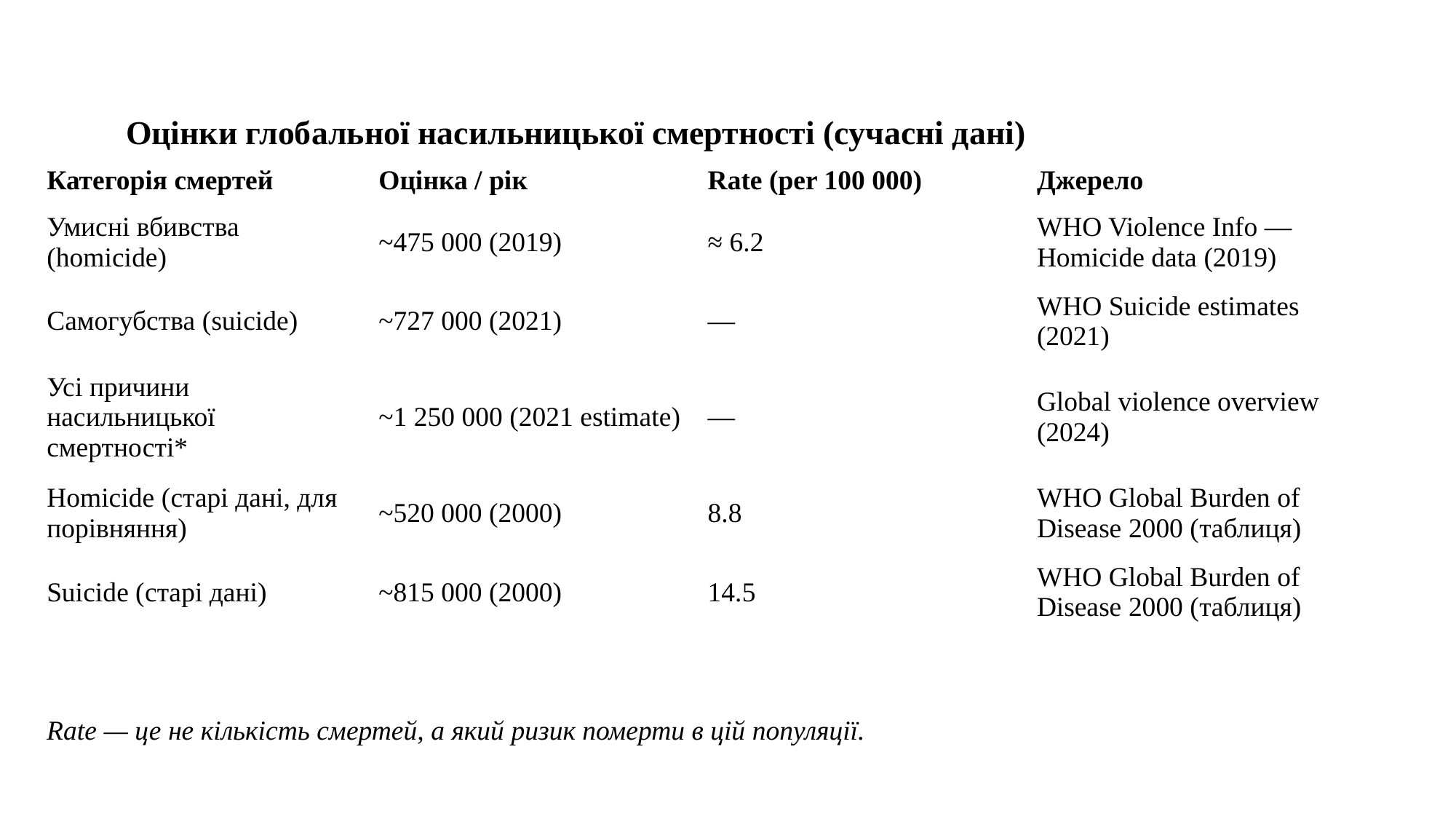

# Оцінки глобальної насильницької смертності (сучасні дані)
| Категорія смертей | Оцінка / рік | Rate (per 100 000) | Джерело |
| --- | --- | --- | --- |
| Умисні вбивства (homicide) | ~475 000 (2019) | ≈ 6.2 | WHO Violence Info — Homicide data (2019) |
| Самогубства (suicide) | ~727 000 (2021) | — | WHO Suicide estimates (2021) |
| Усі причини насильницької смертності\* | ~1 250 000 (2021 estimate) | — | Global violence overview (2024) |
| Homicide (старі дані, для порівняння) | ~520 000 (2000) | 8.8 | WHO Global Burden of Disease 2000 (таблиця) |
| Suicide (старі дані) | ~815 000 (2000) | 14.5 | WHO Global Burden of Disease 2000 (таблиця) |
Rate — це не кількість смертей, а який ризик померти в цій популяції.